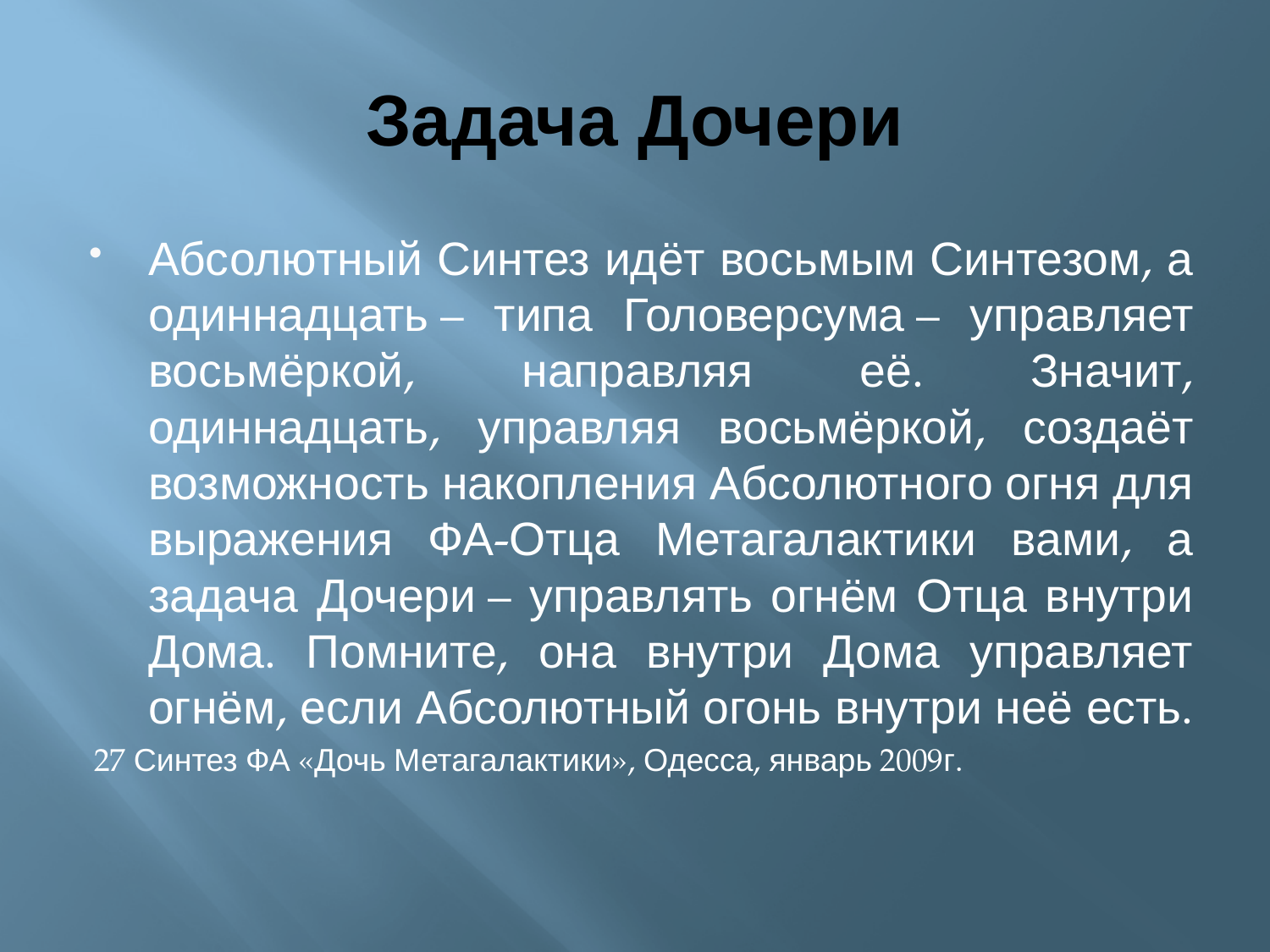

# Задача Дочери
Абсолютный Синтез идёт восьмым Синтезом, а одиннадцать – типа Головерсума – управляет восьмёркой, направляя её. Значит, одиннадцать, управляя восьмёркой, создаёт возможность накопления Абсолютного огня для выражения ФА‑Отца Метагалактики вами, а задача Дочери – управлять огнём Отца внутри Дома. Помните, она внутри Дома управляет огнём, если Абсолютный огонь внутри неё есть.
27 Синтез ФА «Дочь Метагалактики», Одесса, январь 2009г.